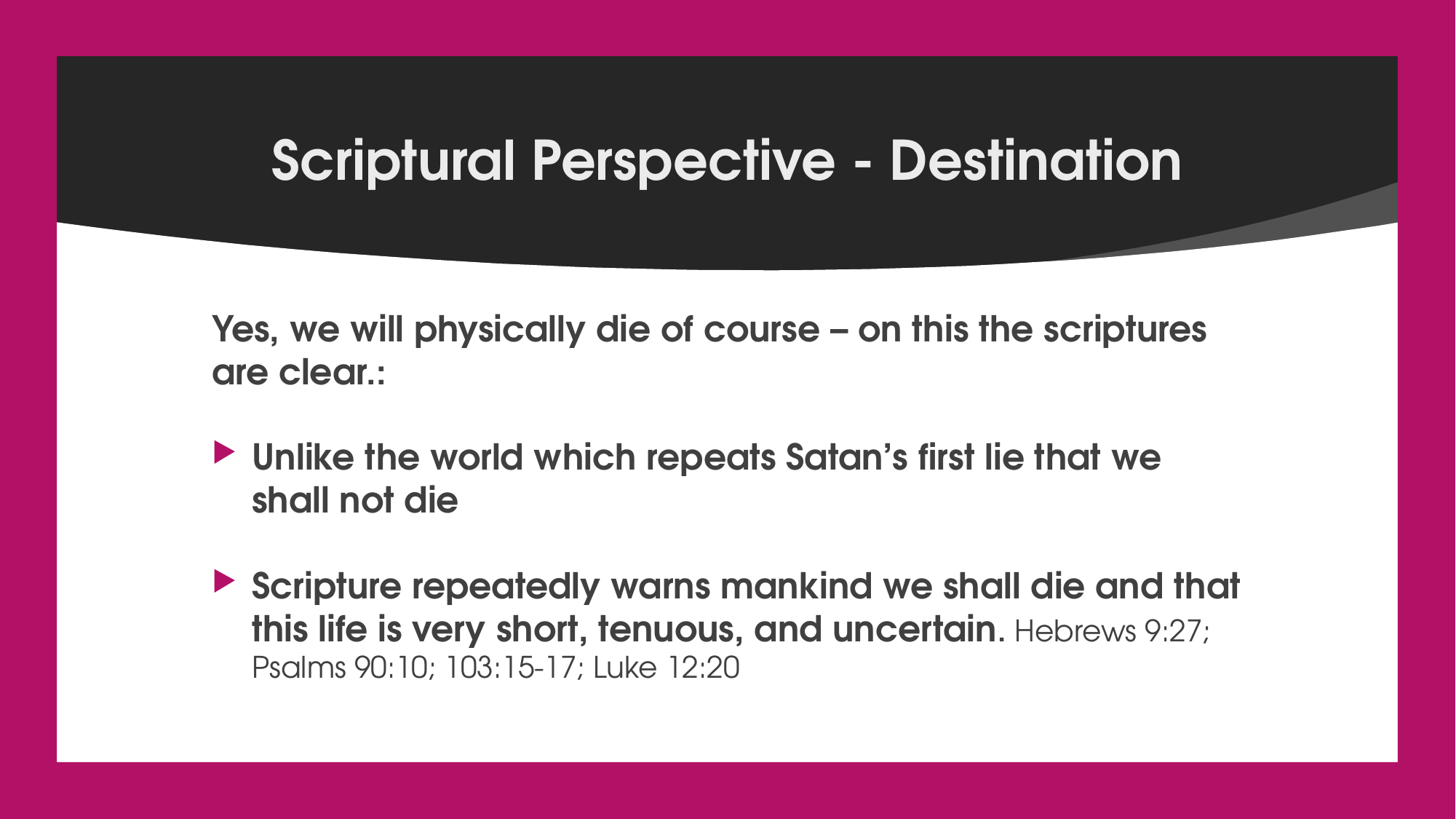

# Scriptural Perspective - Destination

Yes, we will physically die of course – on this the scriptures are clear.:

Unlike the world which repeats Satan’s first lie that we shall not die

Scripture repeatedly warns mankind we shall die and that this life is very short, tenuous, and uncertain. Hebrews 9:27; Psalms 90:10; 103:15-17; Luke 12:20